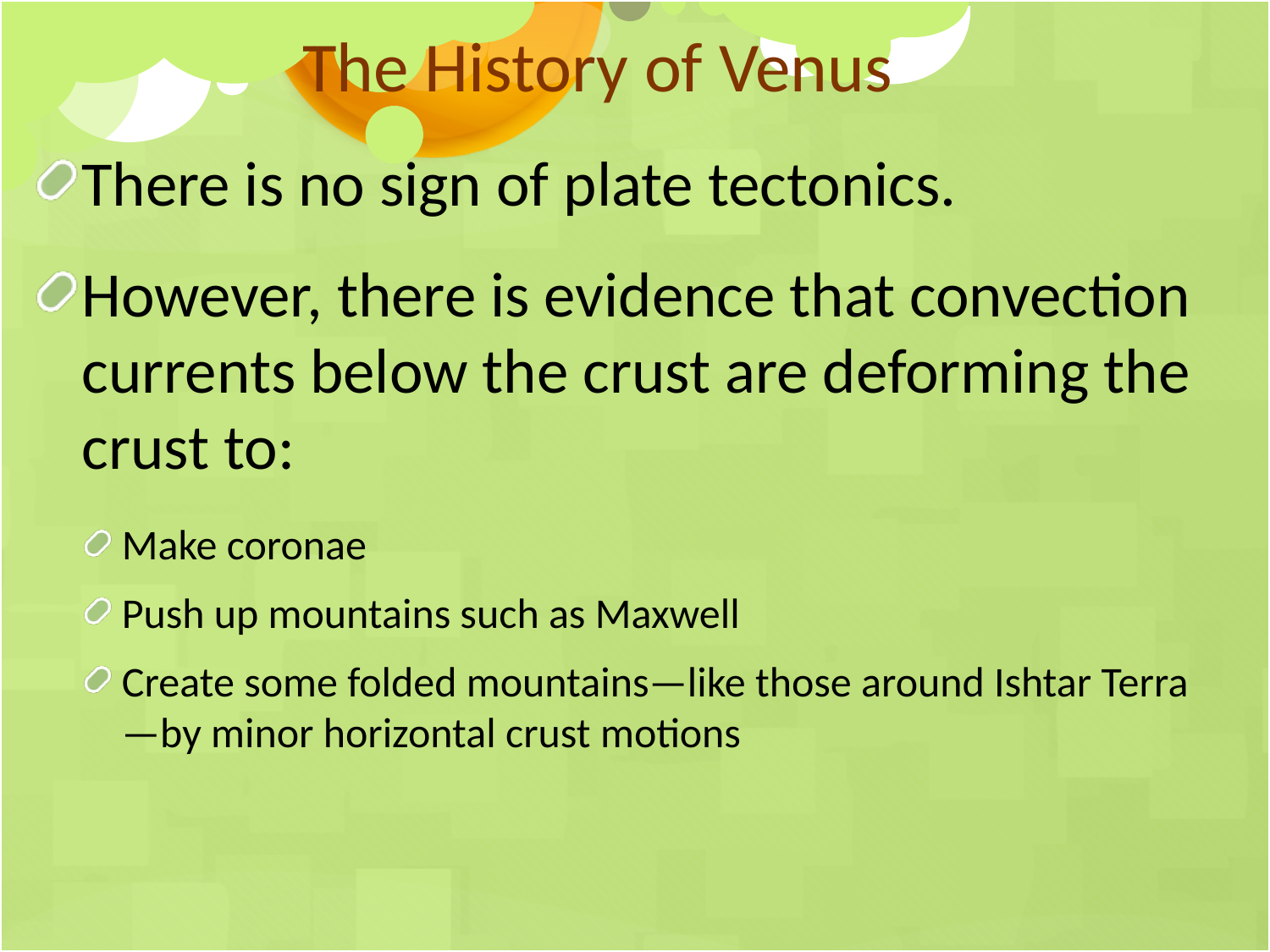

The History of Venus
There is no sign of plate tectonics.
However, there is evidence that convection currents below the crust are deforming the crust to:
Make coronae
Push up mountains such as Maxwell
Create some folded mountains—like those around Ishtar Terra—by minor horizontal crust motions